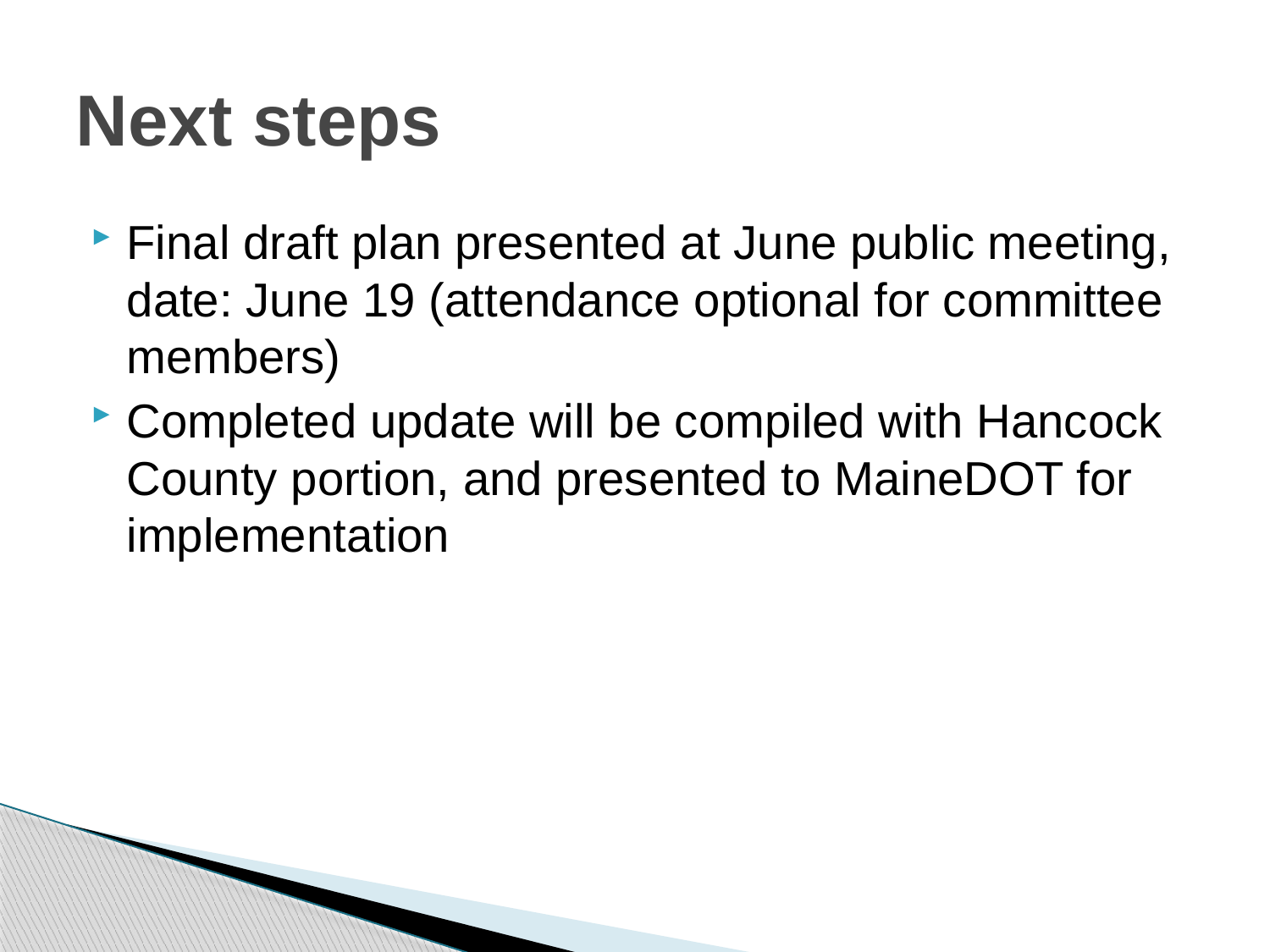

# Next steps
Final draft plan presented at June public meeting, date: June 19 (attendance optional for committee members)
Completed update will be compiled with Hancock County portion, and presented to MaineDOT for implementation